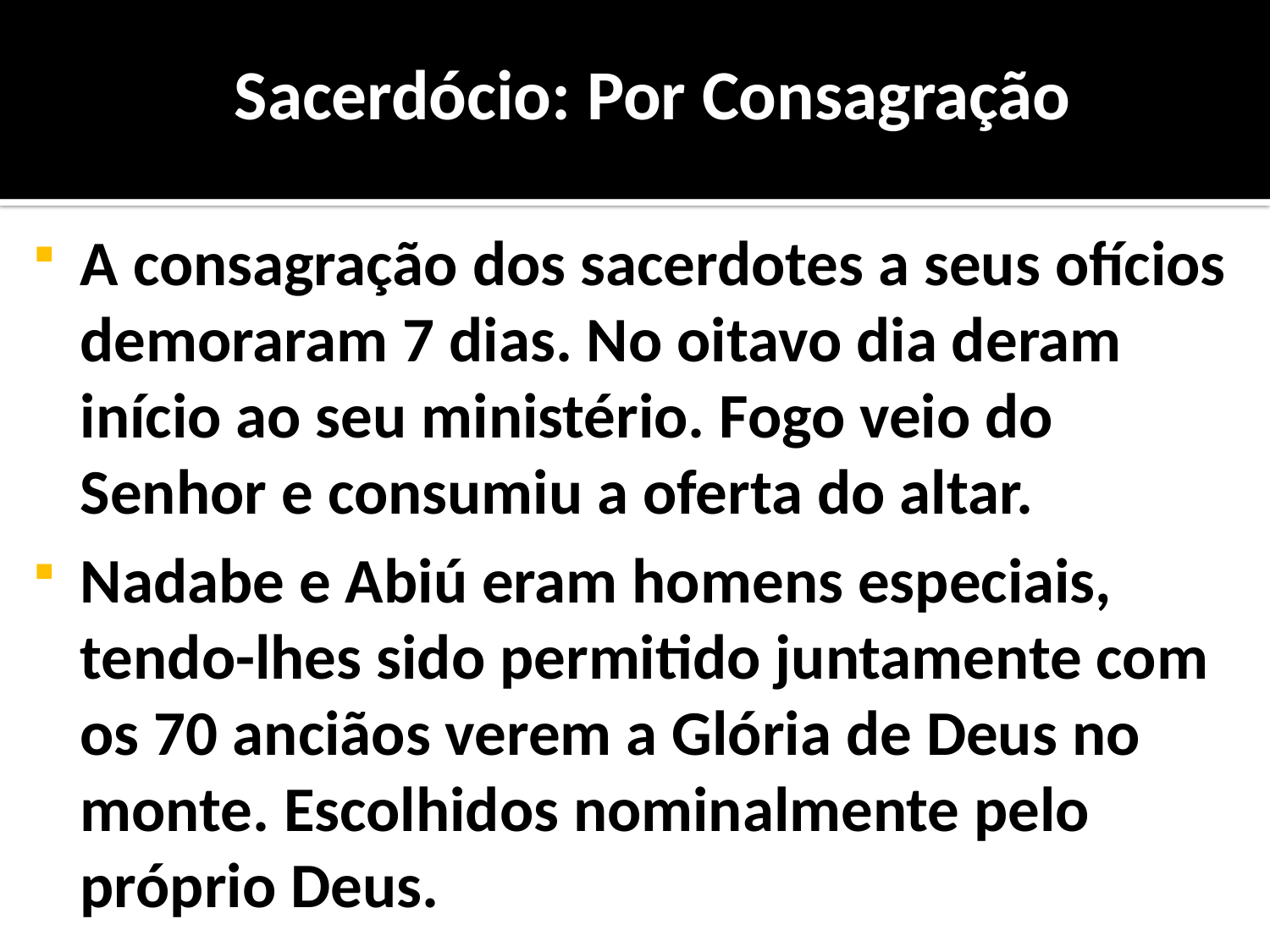

Sacerdócio: Por Consagração
A consagração dos sacerdotes a seus ofícios demoraram 7 dias. No oitavo dia deram início ao seu ministério. Fogo veio do Senhor e consumiu a oferta do altar.
Nadabe e Abiú eram homens especiais, tendo-lhes sido permitido juntamente com os 70 anciãos verem a Glória de Deus no monte. Escolhidos nominalmente pelo próprio Deus.